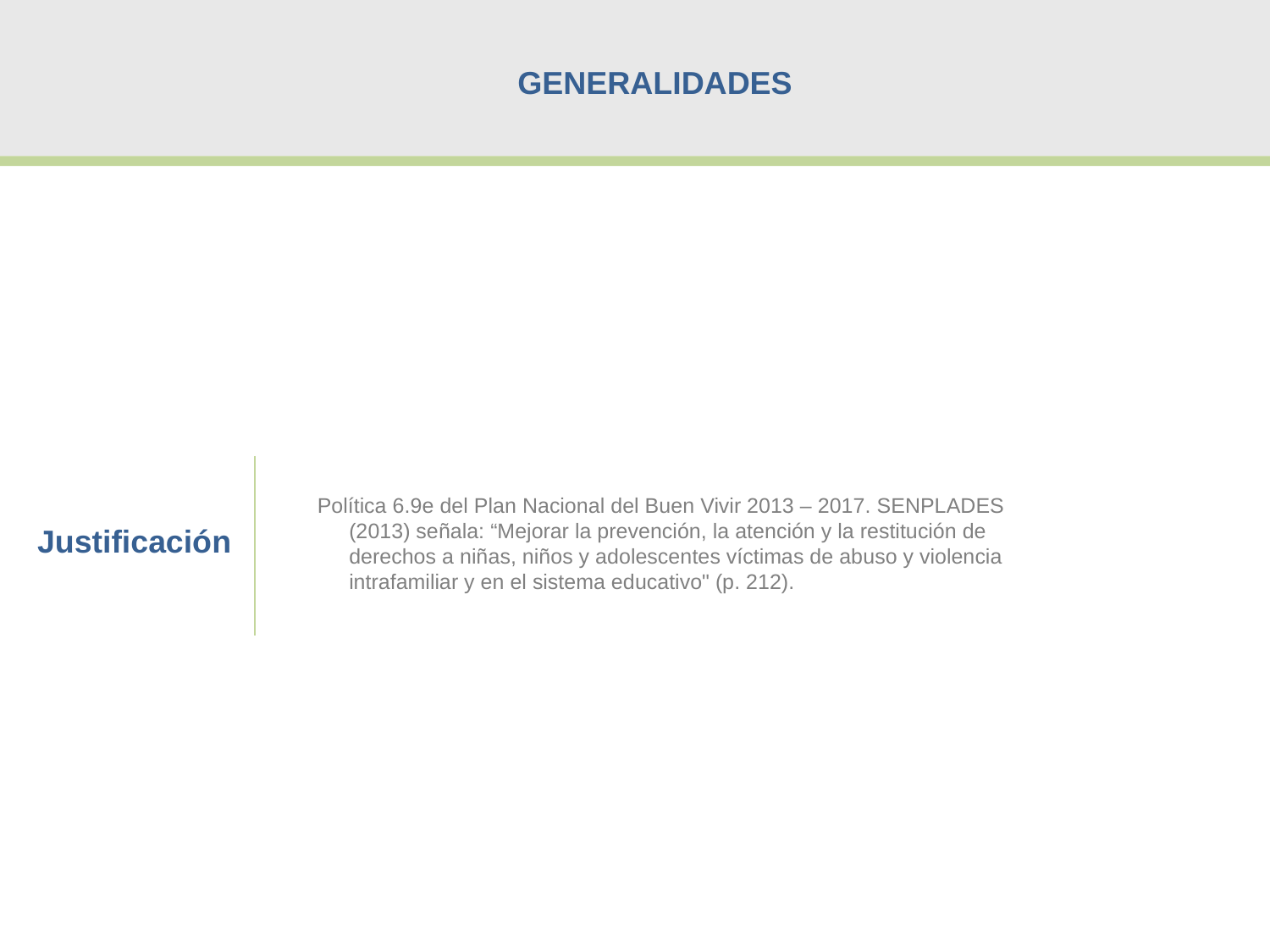

GENERALIDADES

Política 6.9e del Plan Nacional del Buen Vivir 2013 – 2017. SENPLADES (2013) señala: “Mejorar la prevención, la atención y la restitución de derechos a niñas, niños y adolescentes víctimas de abuso y violencia intrafamiliar y en el sistema educativo" (p. 212).
Justificación